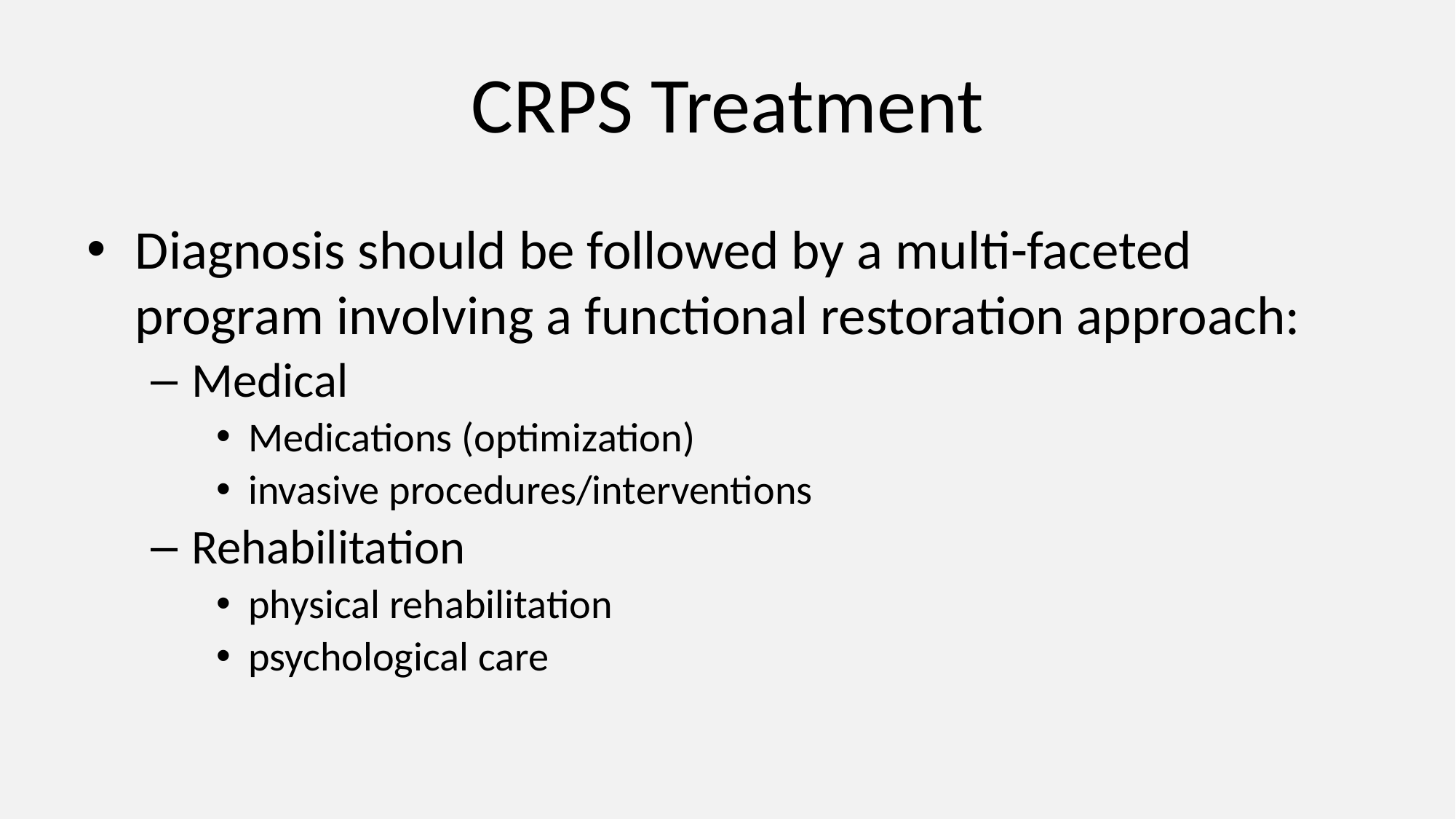

# CRPS Treatment
Diagnosis should be followed by a multi-faceted program involving a functional restoration approach:
Medical
Medications (optimization)
invasive procedures/interventions
Rehabilitation
physical rehabilitation
psychological care